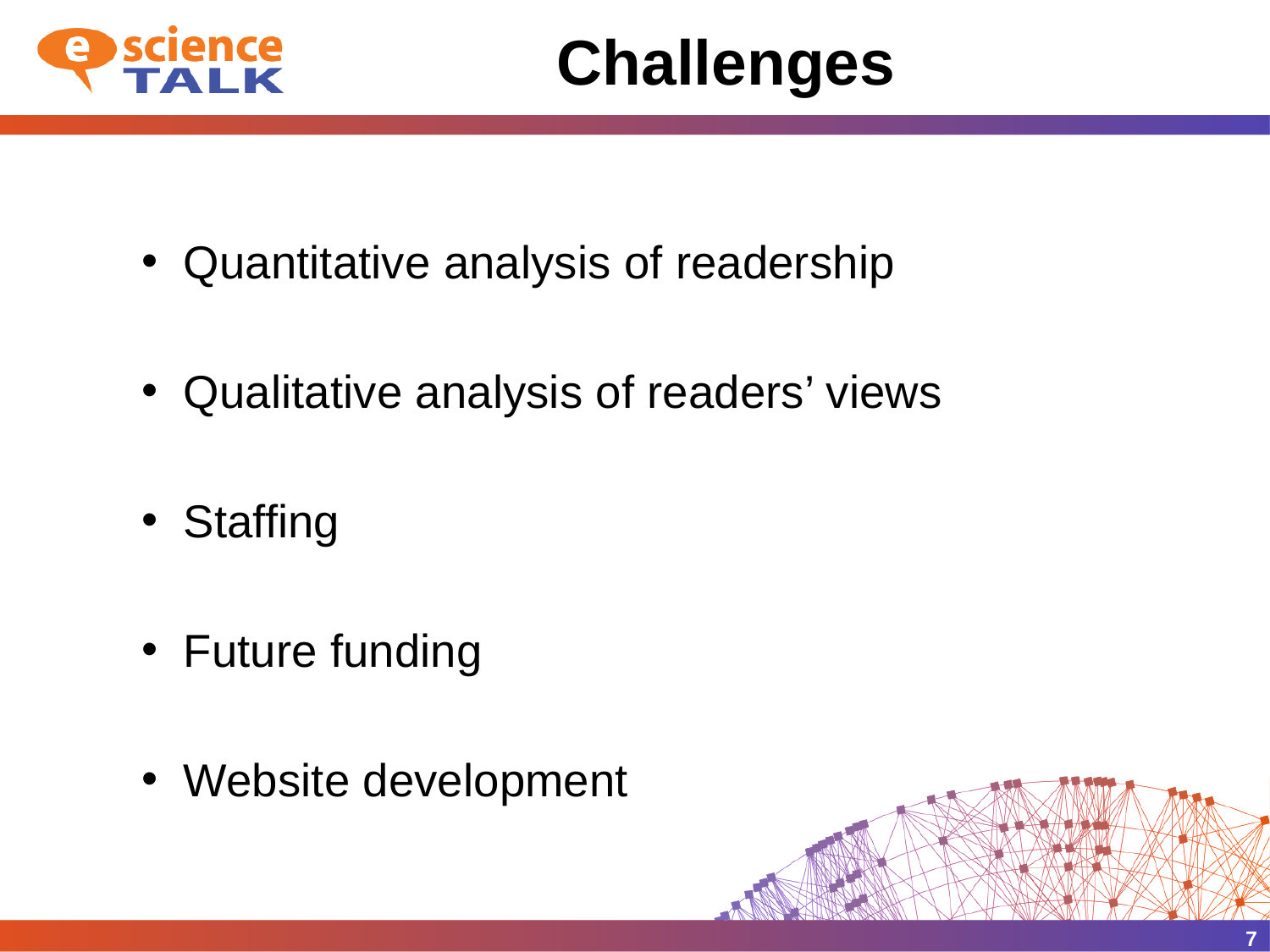

# Challenges
Quantitative analysis of readership

Qualitative analysis of readers’ views

Staffing

Future funding

Website development

7